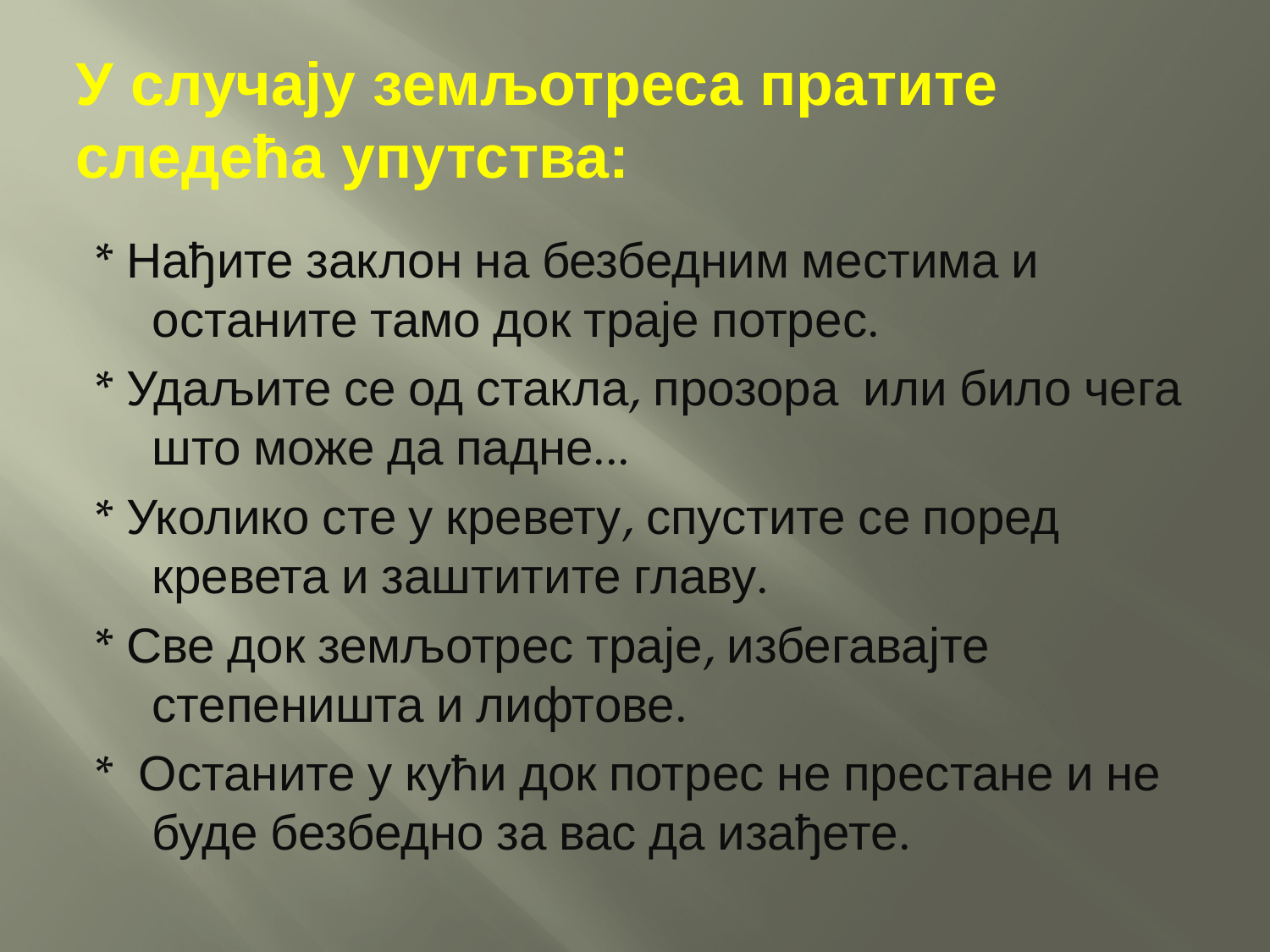

# У случају земљотреса пратите следећа упутства:
* Нађите заклон на безбедним местима и останите тамо док траје потрес.
* Удаљите се од стакла, прозора  или било чега што може да падне...
* Уколико сте у кревету, спустите се поред кревета и заштитите главу.
* Све док земљотрес траје, избегавајте степеништа и лифтове.
*  Останите у кући док потрес не престане и не буде безбедно за вас да изађете.